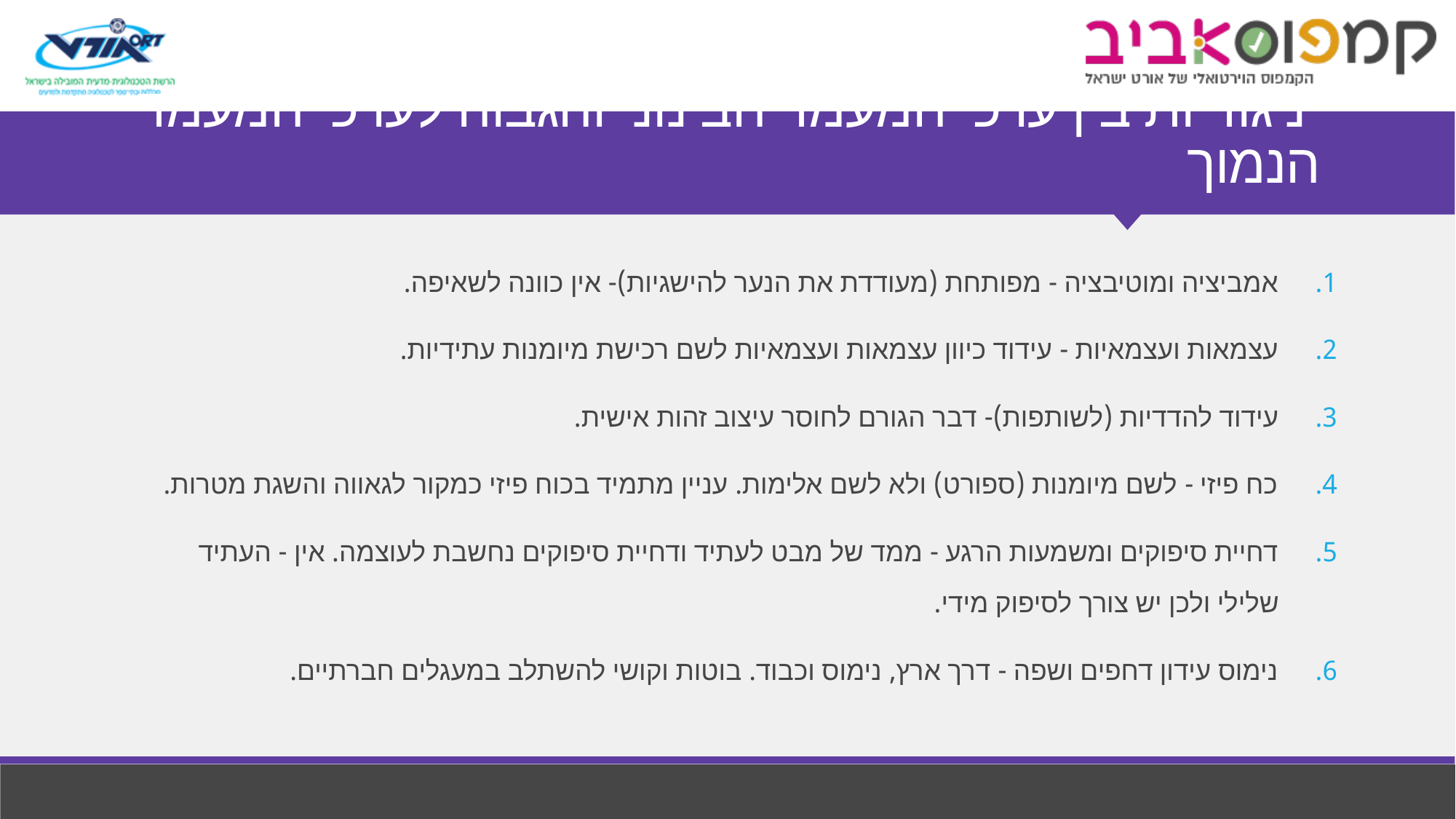

# ניגודיות בין ערכי המעמד הבינוני והגבוה לערכי המעמד הנמוך
אמביציה ומוטיבציה - מפותחת (מעודדת את הנער להישגיות)- אין כוונה לשאיפה.
עצמאות ועצמאיות - עידוד כיוון עצמאות ועצמאיות לשם רכישת מיומנות עתידיות.
עידוד להדדיות (לשותפות)- דבר הגורם לחוסר עיצוב זהות אישית.
כח פיזי - לשם מיומנות (ספורט) ולא לשם אלימות. עניין מתמיד בכוח פיזי כמקור לגאווה והשגת מטרות.
דחיית סיפוקים ומשמעות הרגע - ממד של מבט לעתיד ודחיית סיפוקים נחשבת לעוצמה. אין - העתיד שלילי ולכן יש צורך לסיפוק מידי.
נימוס עידון דחפים ושפה - דרך ארץ, נימוס וכבוד. בוטות וקושי להשתלב במעגלים חברתיים.